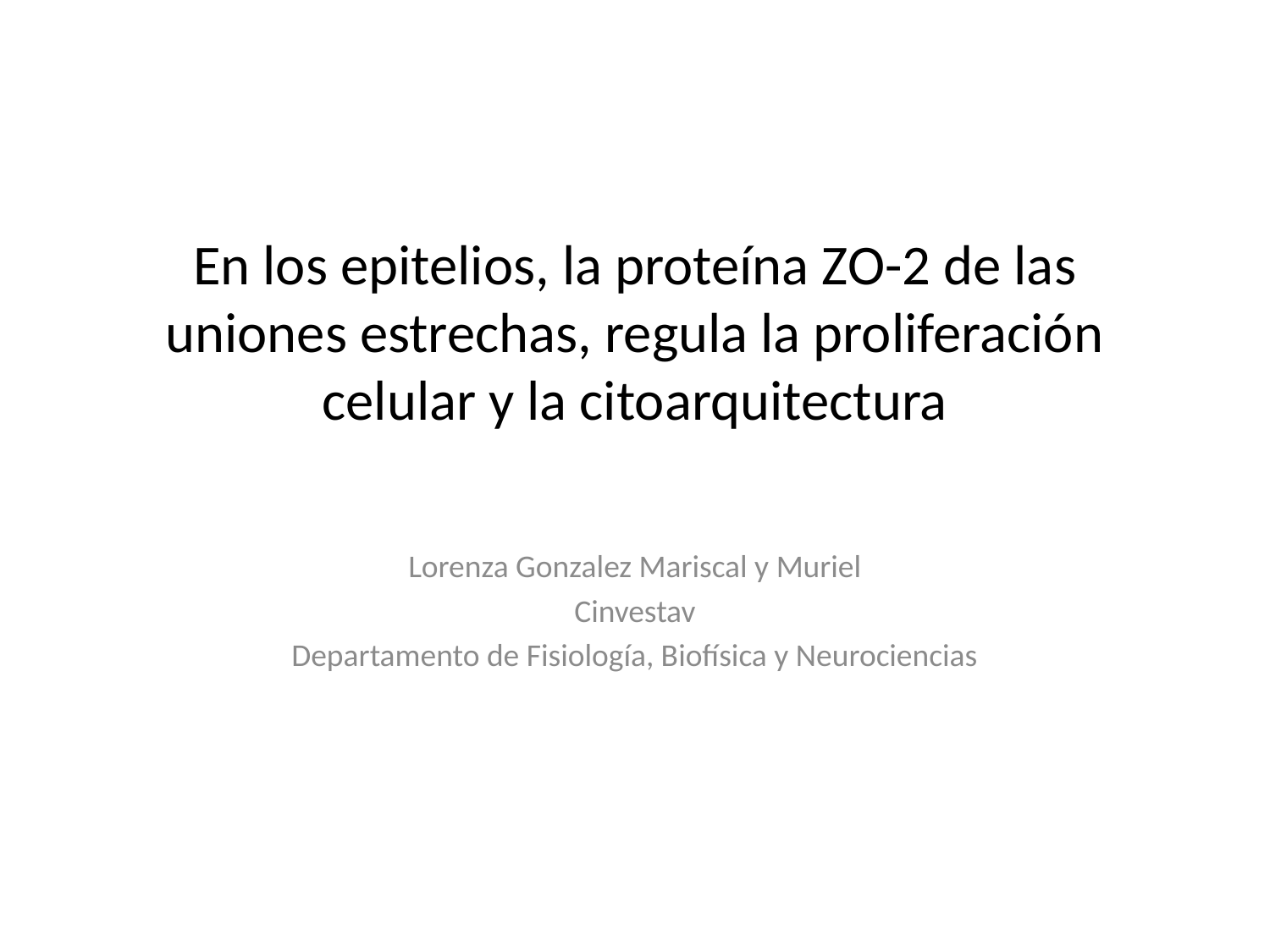

# En los epitelios, la proteína ZO-2 de las uniones estrechas, regula la proliferación celular y la citoarquitectura
Lorenza Gonzalez Mariscal y Muriel
Cinvestav
Departamento de Fisiología, Biofísica y Neurociencias